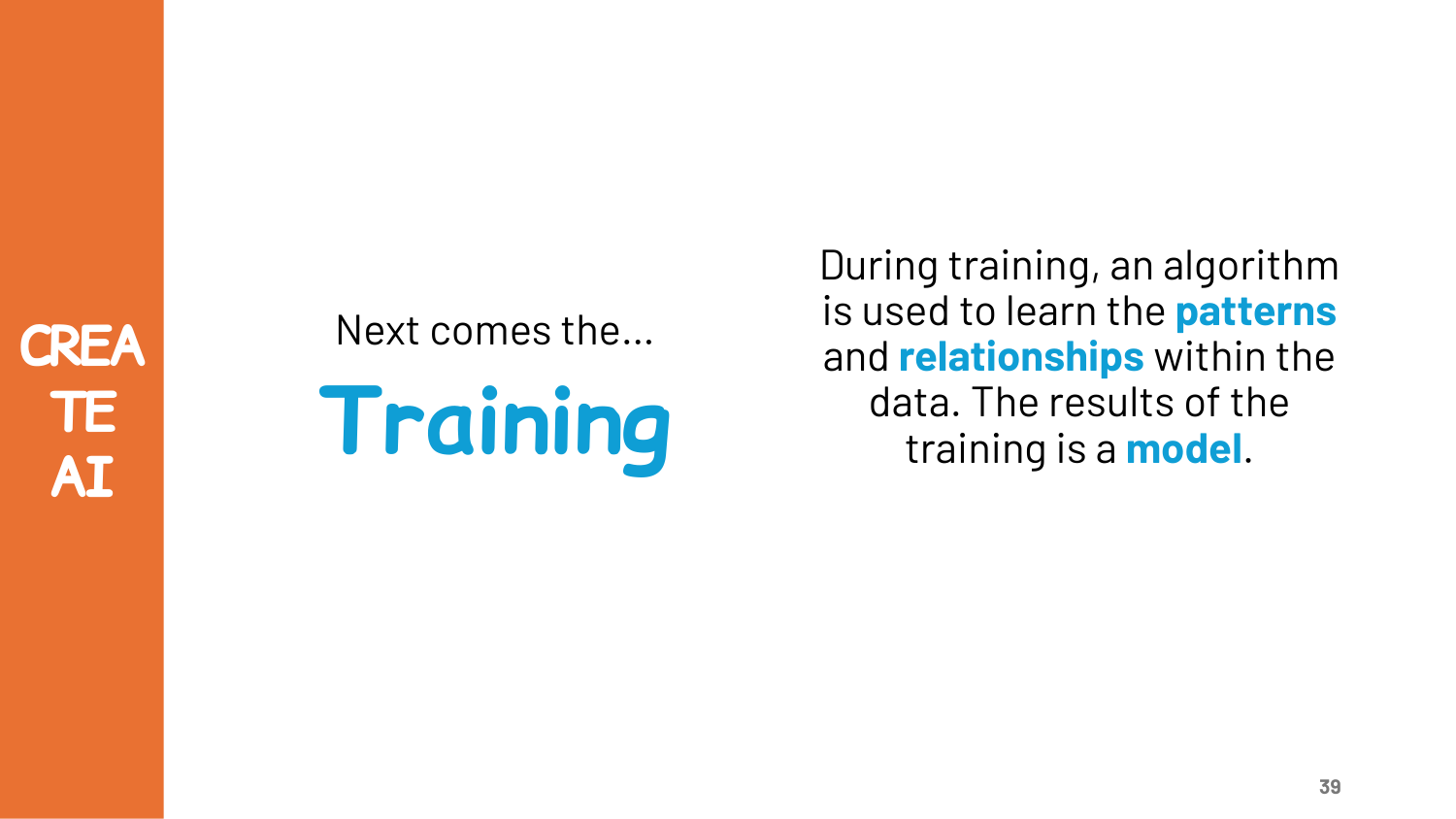

Next comes the…
Training
During training, an algorithm is used to learn the patterns and relationships within the data. The results of the training is a model.

39